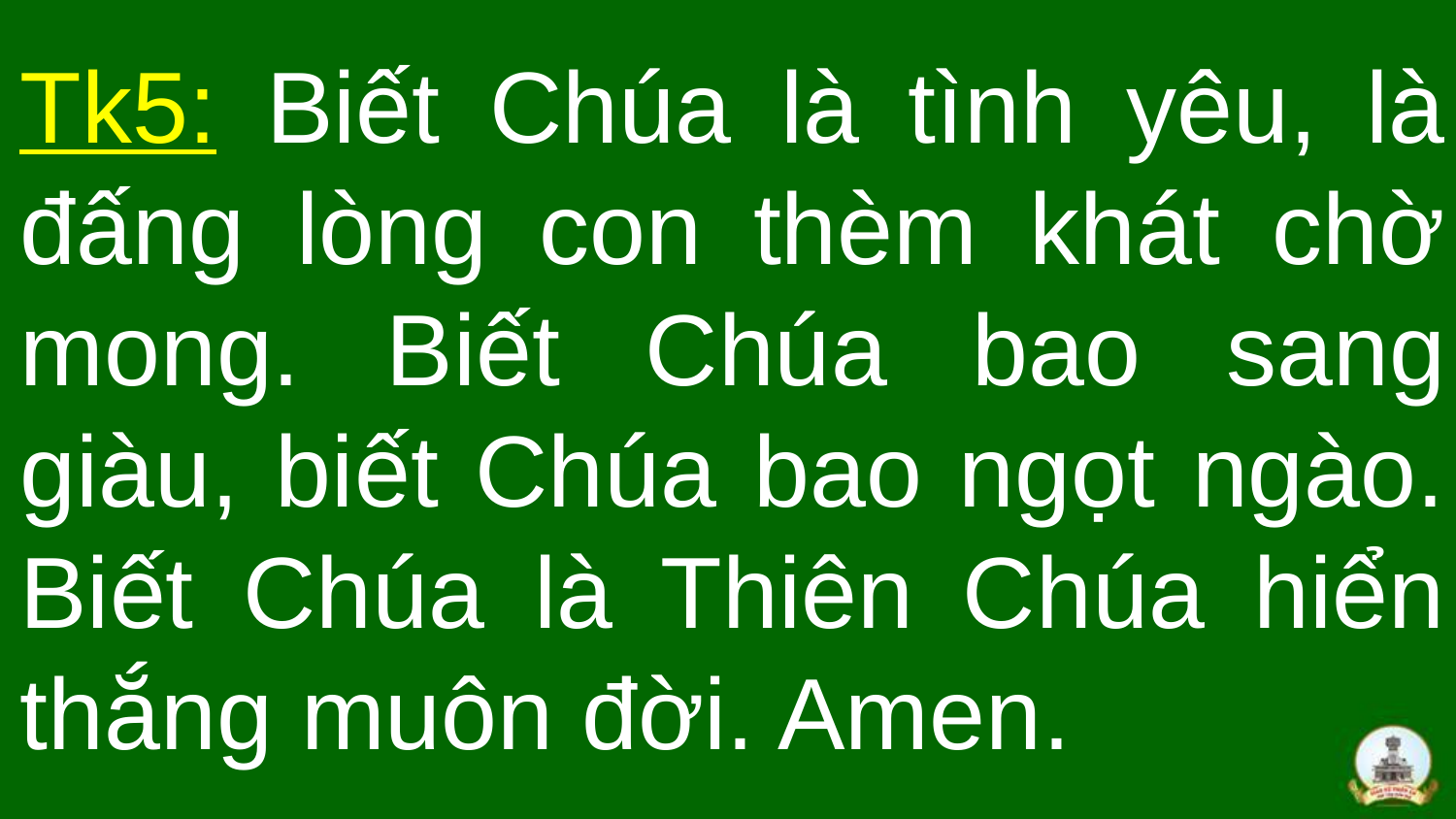

# Tk5: Biết Chúa là tình yêu, là đấng lòng con thèm khát chờ mong. Biết Chúa bao sang giàu, biết Chúa bao ngọt ngào. Biết Chúa là Thiên Chúa hiển thắng muôn đời. Amen.